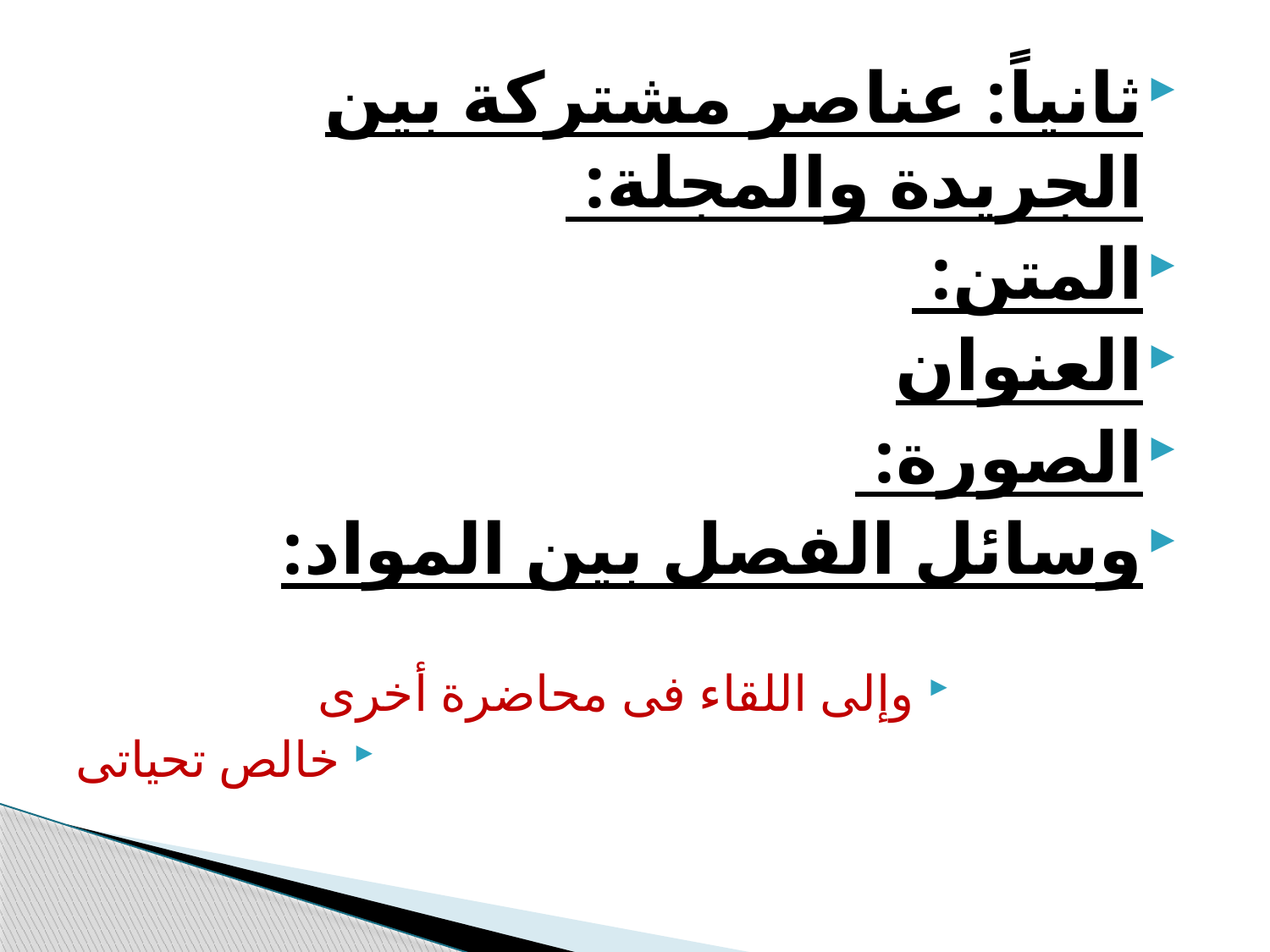

ثانياً: عناصر مشتركة بين الجريدة والمجلة:
المتن:
العنوان
الصورة:
وسائل الفصل بين المواد:

وإلى اللقاء فى محاضرة أخرى
خالص تحياتى